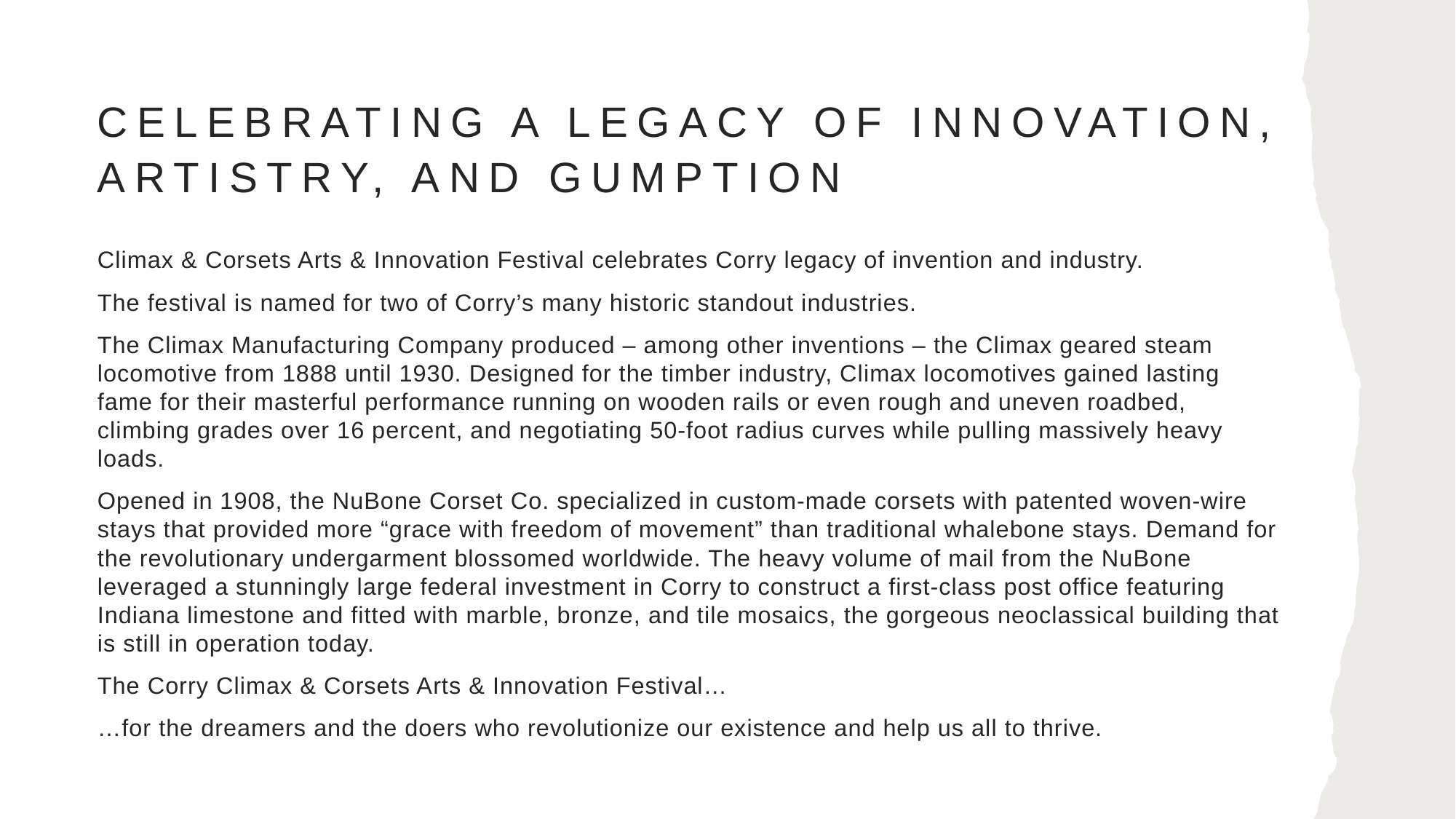

# CELEBRATING A LEGacy of Innovation, ARTISTRY, And GUMPTION
Climax & Corsets Arts & Innovation Festival celebrates Corry legacy of invention and industry.
The festival is named for two of Corry’s many historic standout industries.
The Climax Manufacturing Company produced – among other inventions – the Climax geared steam locomotive from 1888 until 1930. Designed for the timber industry, Climax locomotives gained lasting fame for their masterful performance running on wooden rails or even rough and uneven roadbed, climbing grades over 16 percent, and negotiating 50-foot radius curves while pulling massively heavy loads.
Opened in 1908, the NuBone Corset Co. specialized in custom-made corsets with patented woven-wire stays that provided more “grace with freedom of movement” than traditional whalebone stays. Demand for the revolutionary undergarment blossomed worldwide. The heavy volume of mail from the NuBone leveraged a stunningly large federal investment in Corry to construct a first-class post office featuring Indiana limestone and fitted with marble, bronze, and tile mosaics, the gorgeous neoclassical building that is still in operation today.
The Corry Climax & Corsets Arts & Innovation Festival…
…for the dreamers and the doers who revolutionize our existence and help us all to thrive.